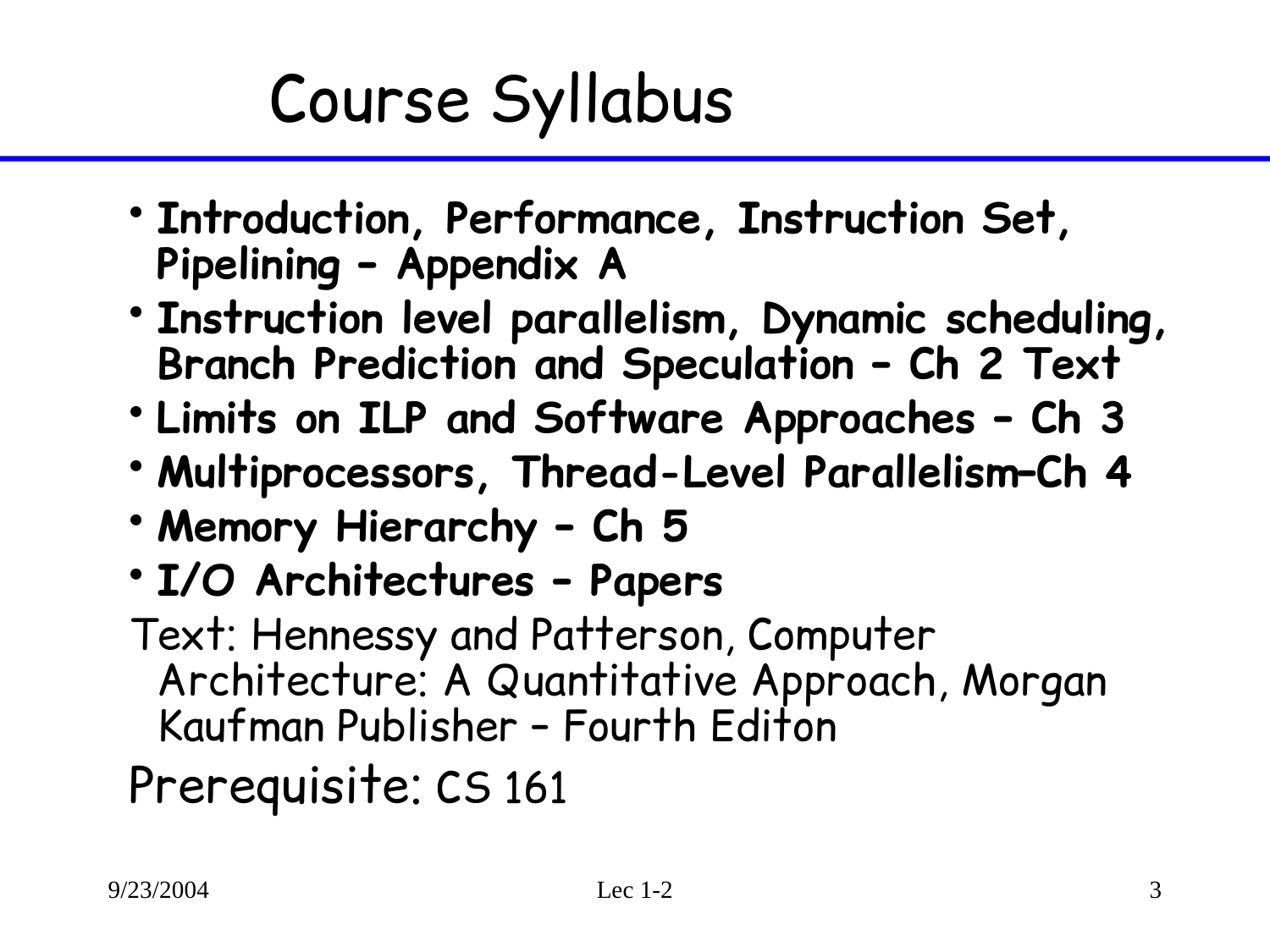

# Course Syllabus
Introduction, Performance, Instruction Set, Pipelining – Appendix A
Instruction level parallelism, Dynamic scheduling, Branch Prediction and Speculation – Ch 2 Text
Limits on ILP and Software Approaches – Ch 3
Multiprocessors, Thread-Level Parallelism–Ch 4
Memory Hierarchy – Ch 5
I/O Architectures – Papers
Text: Hennessy and Patterson, Computer Architecture: A Quantitative Approach, Morgan Kaufman Publisher – Fourth Editon
Prerequisite: CS 161

9/23/2004
Lec 1-2
3